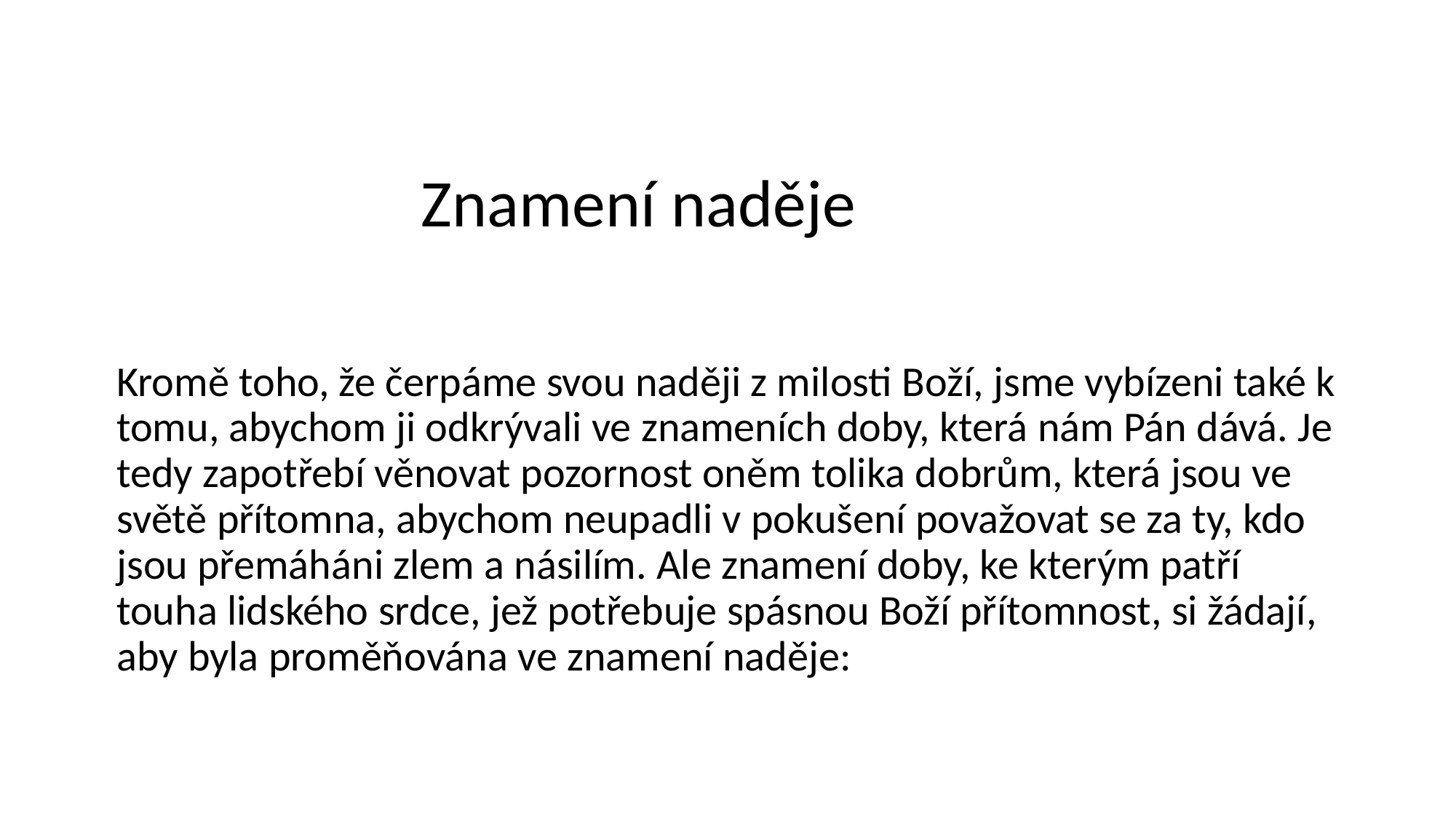

# Znamení naděje
Kromě toho, že čerpáme svou naději z milosti Boží, jsme vybízeni také k tomu, abychom ji odkrývali ve znameních doby, která nám Pán dává. Je tedy zapotřebí věnovat pozornost oněm tolika dobrům, která jsou ve světě přítomna, abychom neupadli v pokušení považovat se za ty, kdo jsou přemáháni zlem a násilím. Ale znamení doby, ke kterým patří
touha lidského srdce, jež potřebuje spásnou Boží přítomnost, si žádají, aby byla proměňována ve znamení naděje: